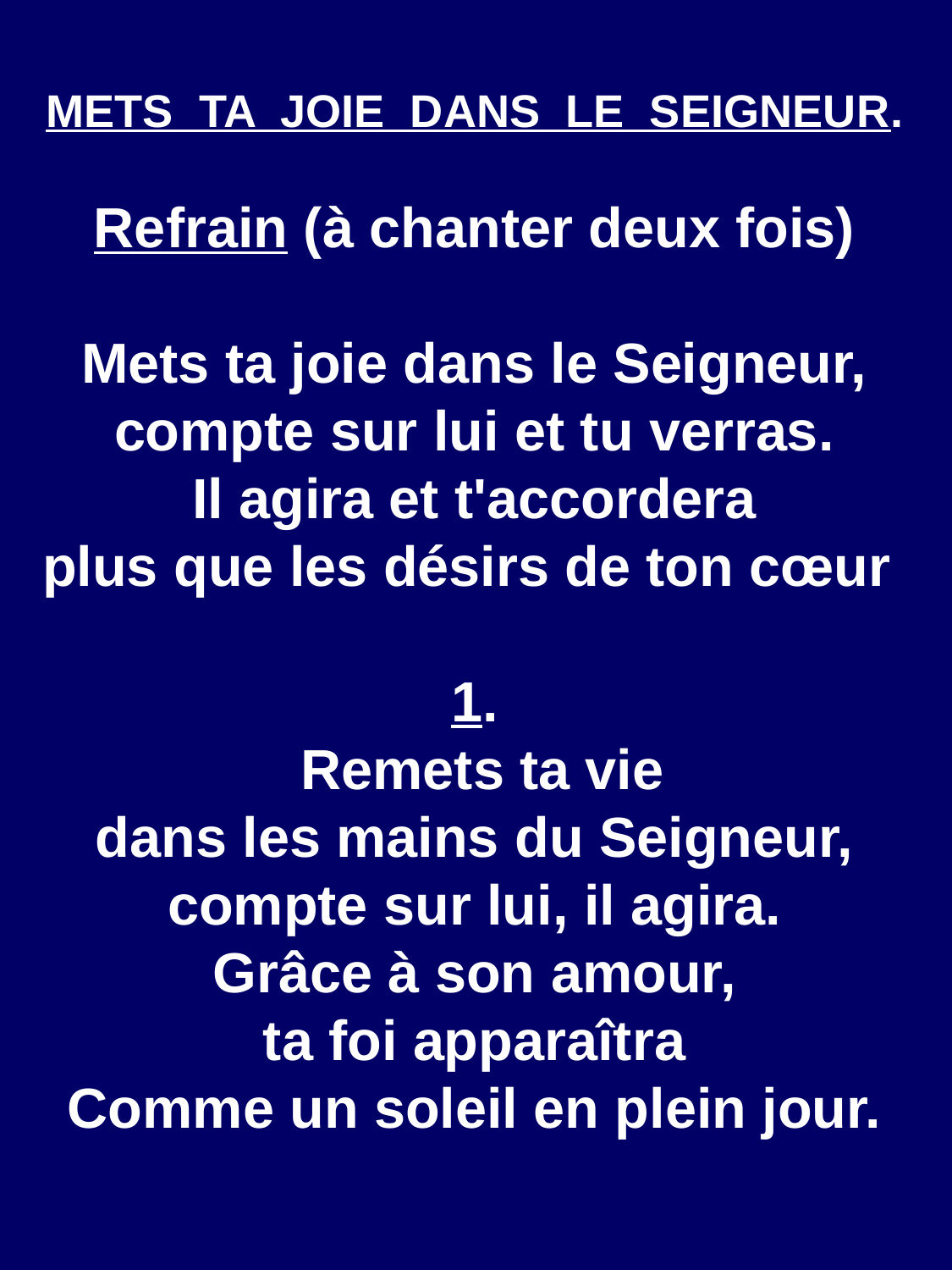

METS  TA  JOIE  DANS  LE  SEIGNEUR.

Refrain (à chanter deux fois)

Mets ta joie dans le Seigneur,
compte sur lui et tu verras.
Il agira et t'accordera
plus que les désirs de ton cœur 
  
1.
 Remets ta vie
dans les mains du Seigneur,
compte sur lui, il agira.
Grâce à son amour,
ta foi apparaîtra
Comme un soleil en plein jour.